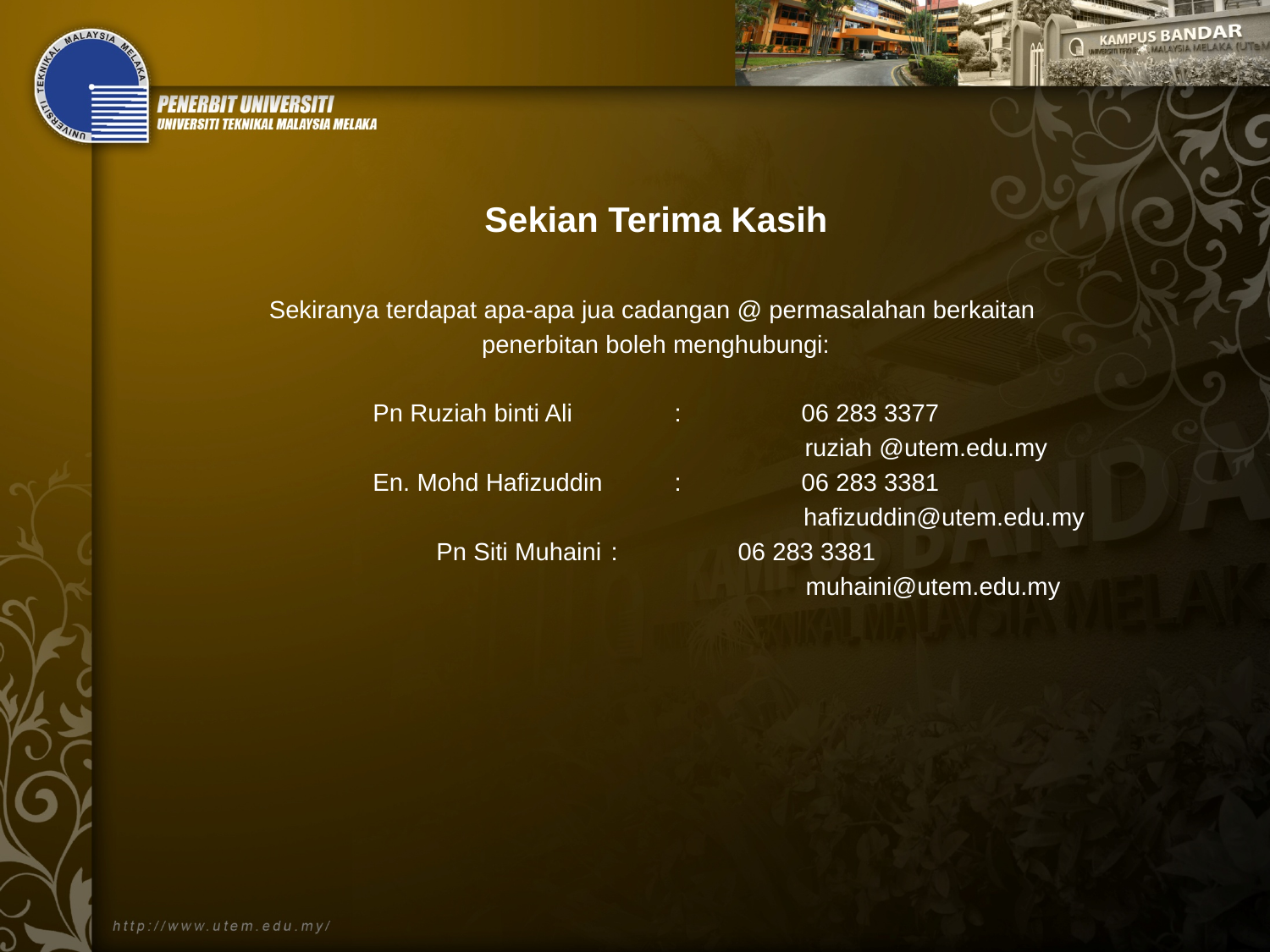

Sekian Terima Kasih

Sekiranya terdapat apa-apa jua cadangan @ permasalahan berkaitan
penerbitan boleh menghubungi:

Pn Ruziah binti Ali	:	06 283 3377
				                ruziah @utem.edu.my
En. Mohd Hafizuddin	:	06 283 3381
			 		   hafizuddin@utem.edu.my
Pn Siti Muhaini	:	06 283 3381
				                  muhaini@utem.edu.my